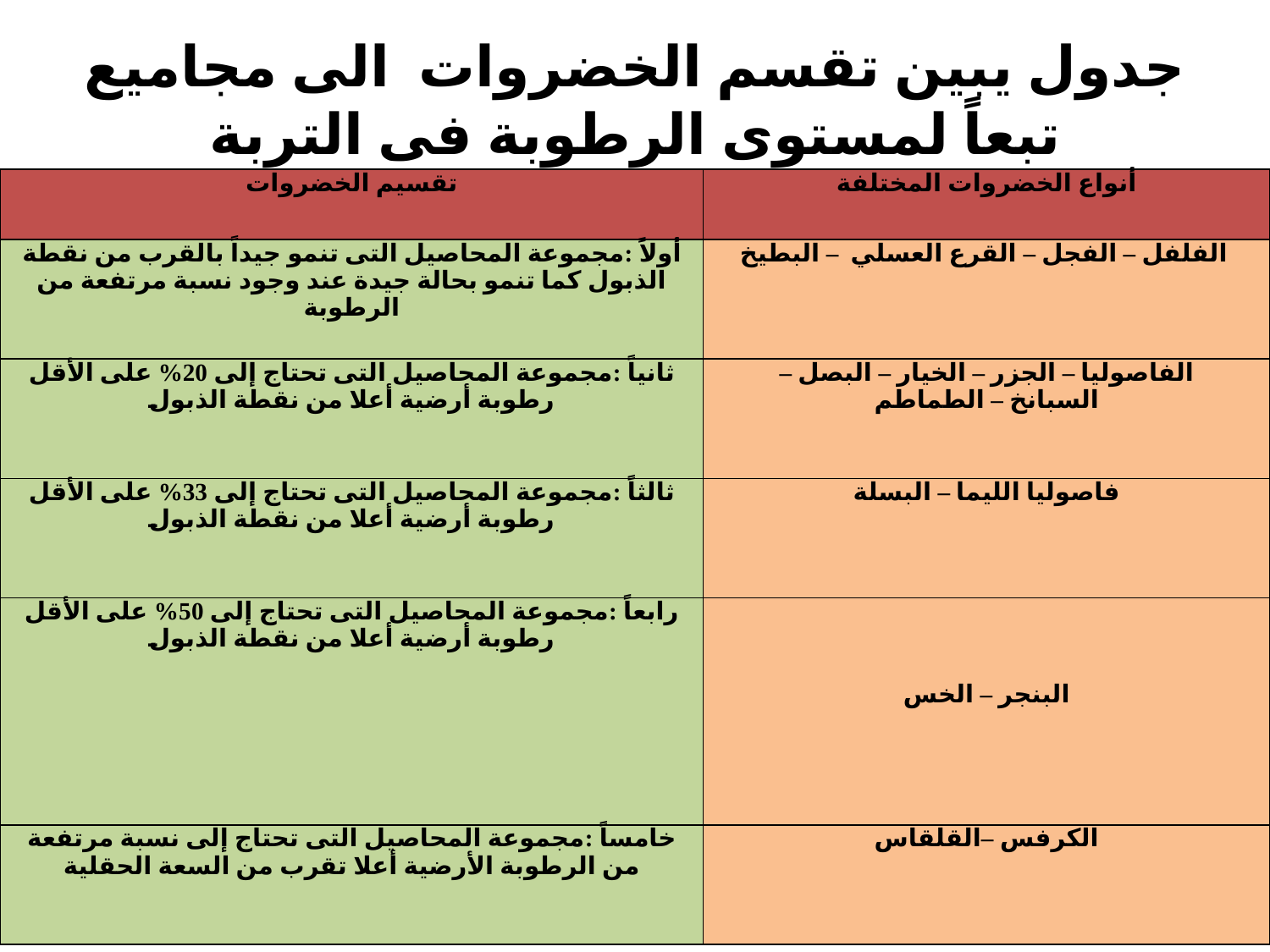

# جدول يبين تقسم الخضروات  الى مجاميع تبعاً لمستوى الرطوبة فى التربة
| تقسيم الخضروات | أنواع الخضروات المختلفة |
| --- | --- |
| أولاً :مجموعة المحاصيل التى تنمو جيداً بالقرب من نقطة الذبول كما تنمو بحالة جيدة عند وجود نسبة مرتفعة من الرطوبة | الفلفل – الفجل – القرع العسلي  – البطيخ |
| ثانياً :مجموعة المحاصيل التى تحتاج إلى 20% على الأقل رطوبة أرضية أعلا من نقطة الذبول | الفاصوليا – الجزر – الخيار – البصل –السبانخ – الطماطم |
| ثالثاً :مجموعة المحاصيل التى تحتاج إلى 33% على الأقل رطوبة أرضية أعلا من نقطة الذبول | فاصوليا الليما – البسلة |
| رابعاً :مجموعة المحاصيل التى تحتاج إلى 50% على الأقل رطوبة أرضية أعلا من نقطة الذبول | البنجر – الخس |
| خامساً :مجموعة المحاصيل التى تحتاج إلى نسبة مرتفعة من الرطوبة الأرضية أعلا تقرب من السعة الحقلية | الكرفس –القلقاس |